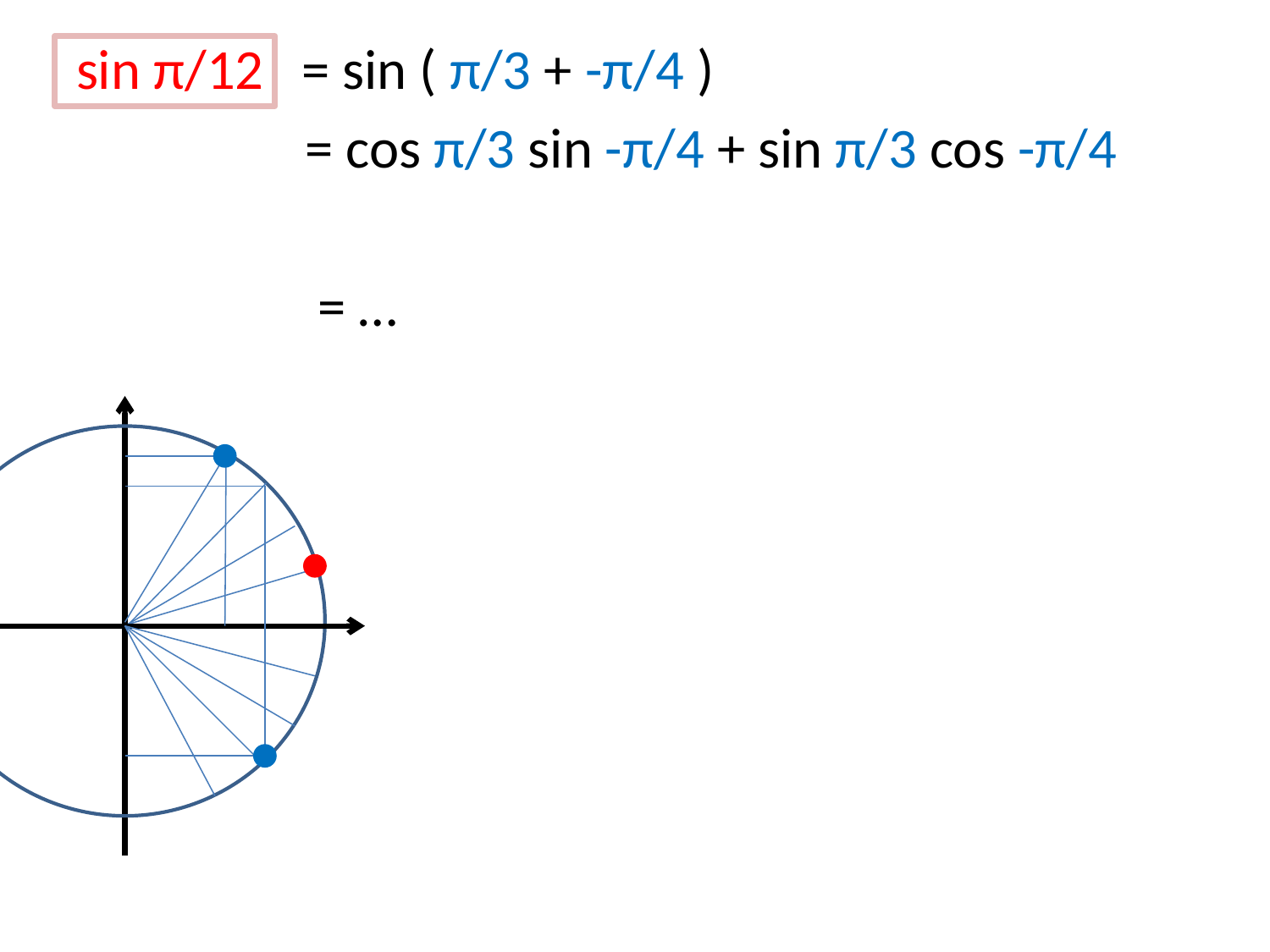

#
sin π/12   = sin ( π/3 + -π/4 )
                  = cos π/3 sin -π/4 + sin π/3 cos -π/4
                            1          - √2          √3          √2
                   = …
                           2             2              2            2

                                     - √2 + √2 √3           - 1 + √3
                               =                             =
                                              4                        2 √2